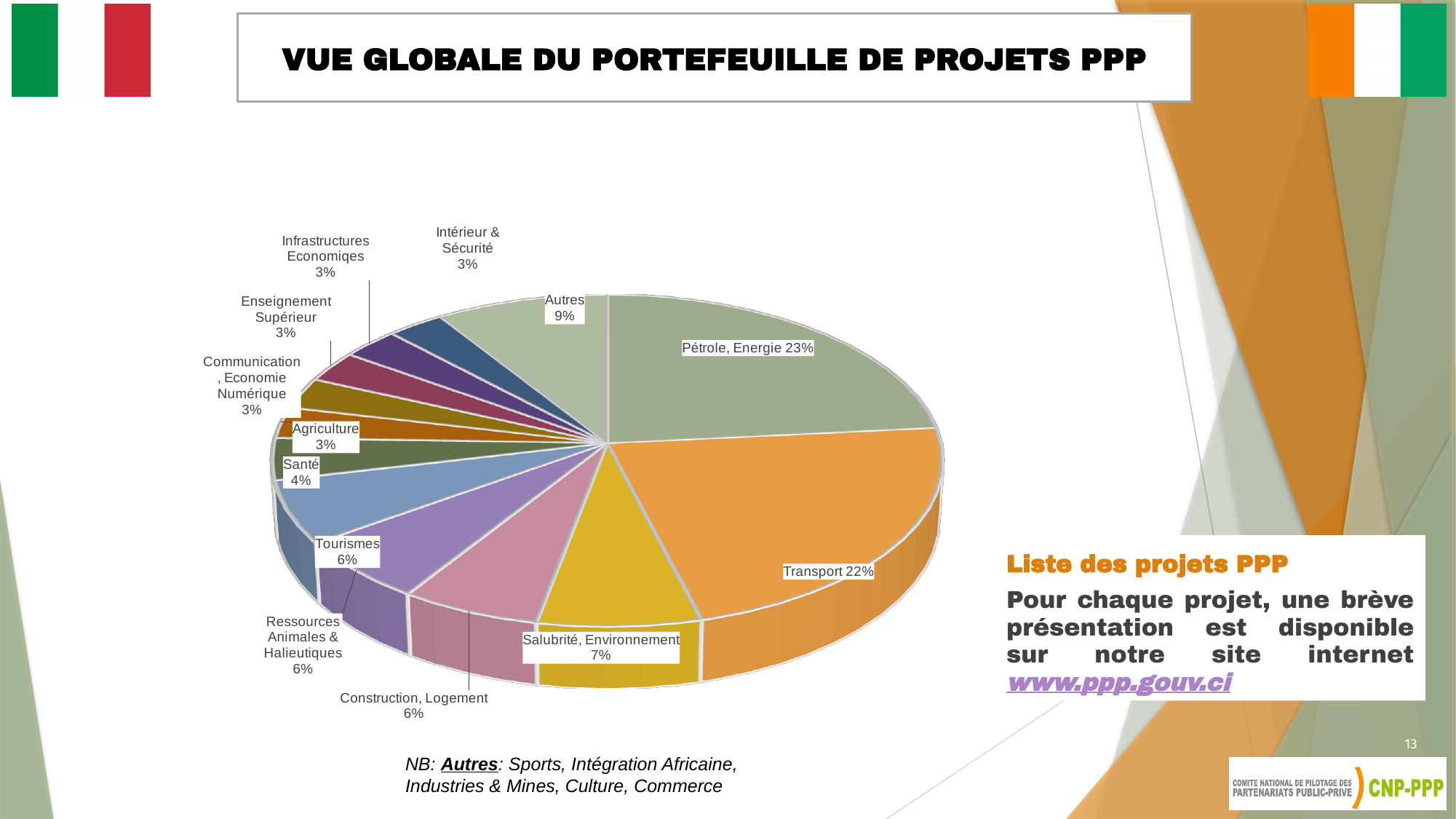

VUE GLOBALE DU PORTEFEUILLE DE PROJETS PPP

[unsupported chart]

Liste des projets PPP
Pour chaque projet, une brève présentation est disponible sur notre site internet www.ppp.gouv.ci
13
NB: Autres: Sports, Intégration Africaine, Industries & Mines, Culture, Commerce